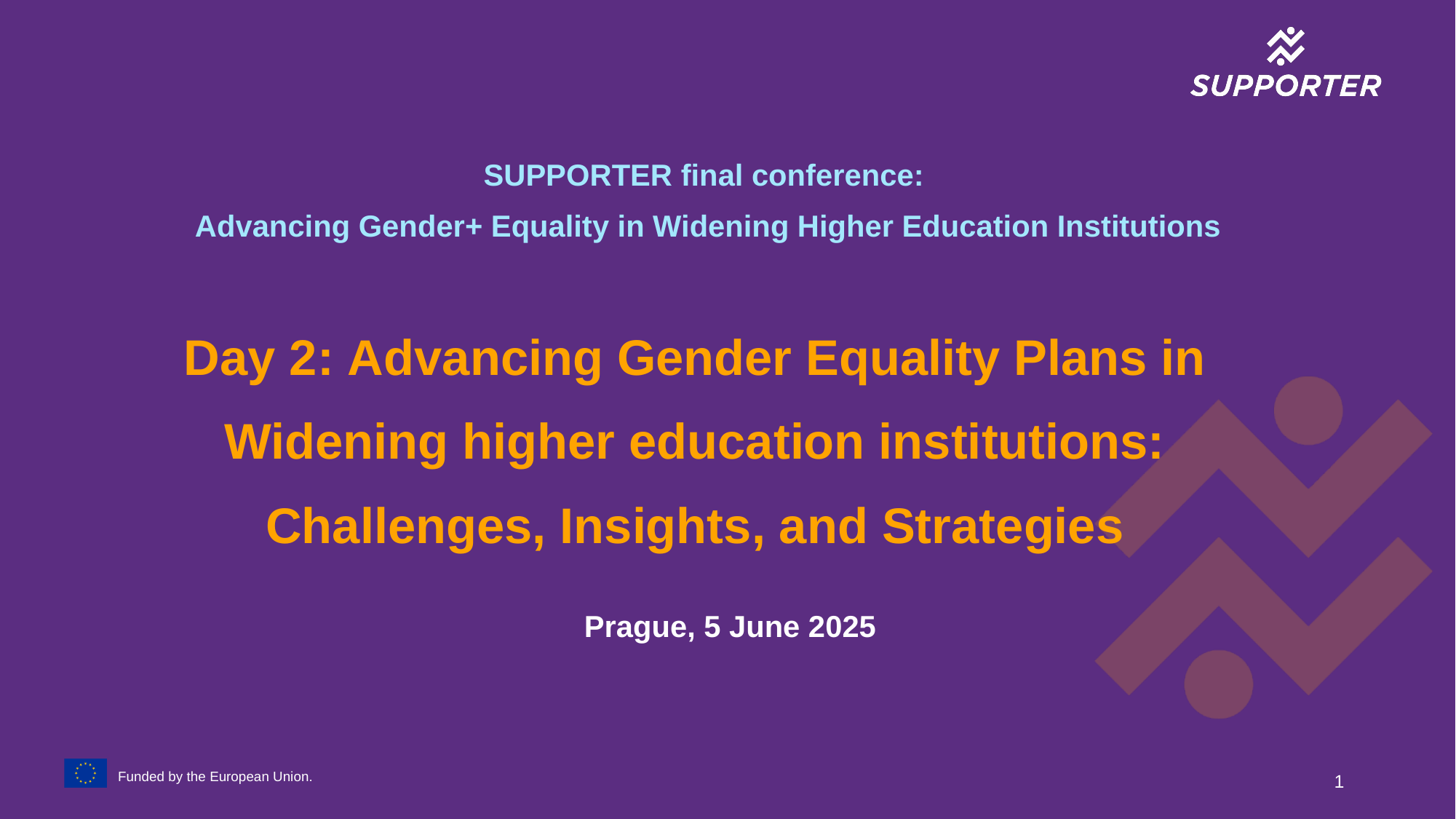

SUPPORTER final conference:
Advancing Gender+ Equality in Widening Higher Education Institutions
Day 2: Advancing Gender Equality Plans in Widening higher education institutions: Challenges, Insights, and Strategies
Prague, 5 June 2025
#
1
Funded by the European Union.